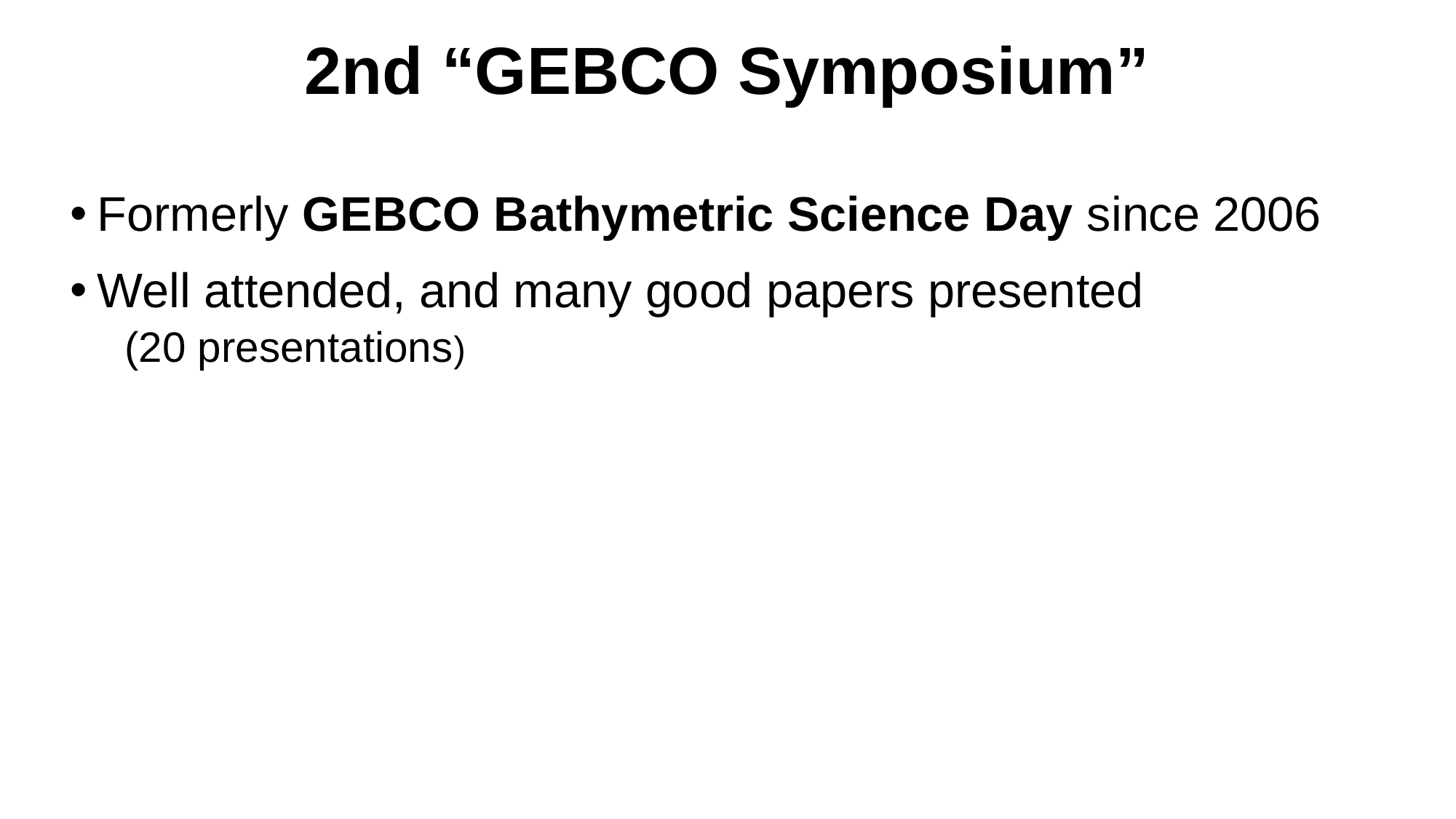

# 2nd “GEBCO Symposium”
Formerly GEBCO Bathymetric Science Day since 2006
Well attended, and many good papers presented
(20 presentations)